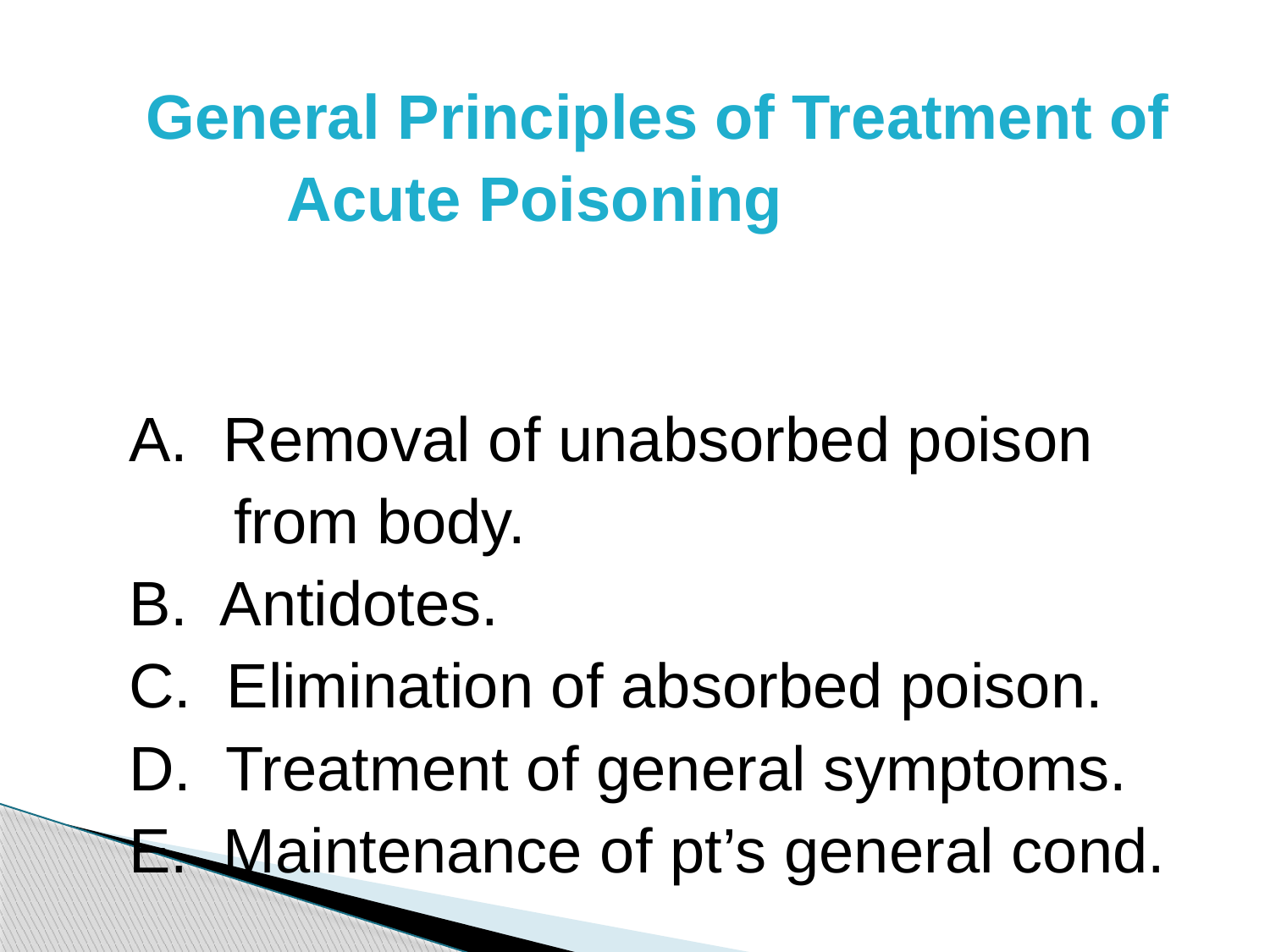

General Principles of Treatment of
            Acute Poisoning

   A.  Removal of unabsorbed poison
         from body.
   B.  Antidotes.
   C.  Elimination of absorbed poison.
   D.  Treatment of general symptoms.
   E.  Maintenance of pt’s general cond.